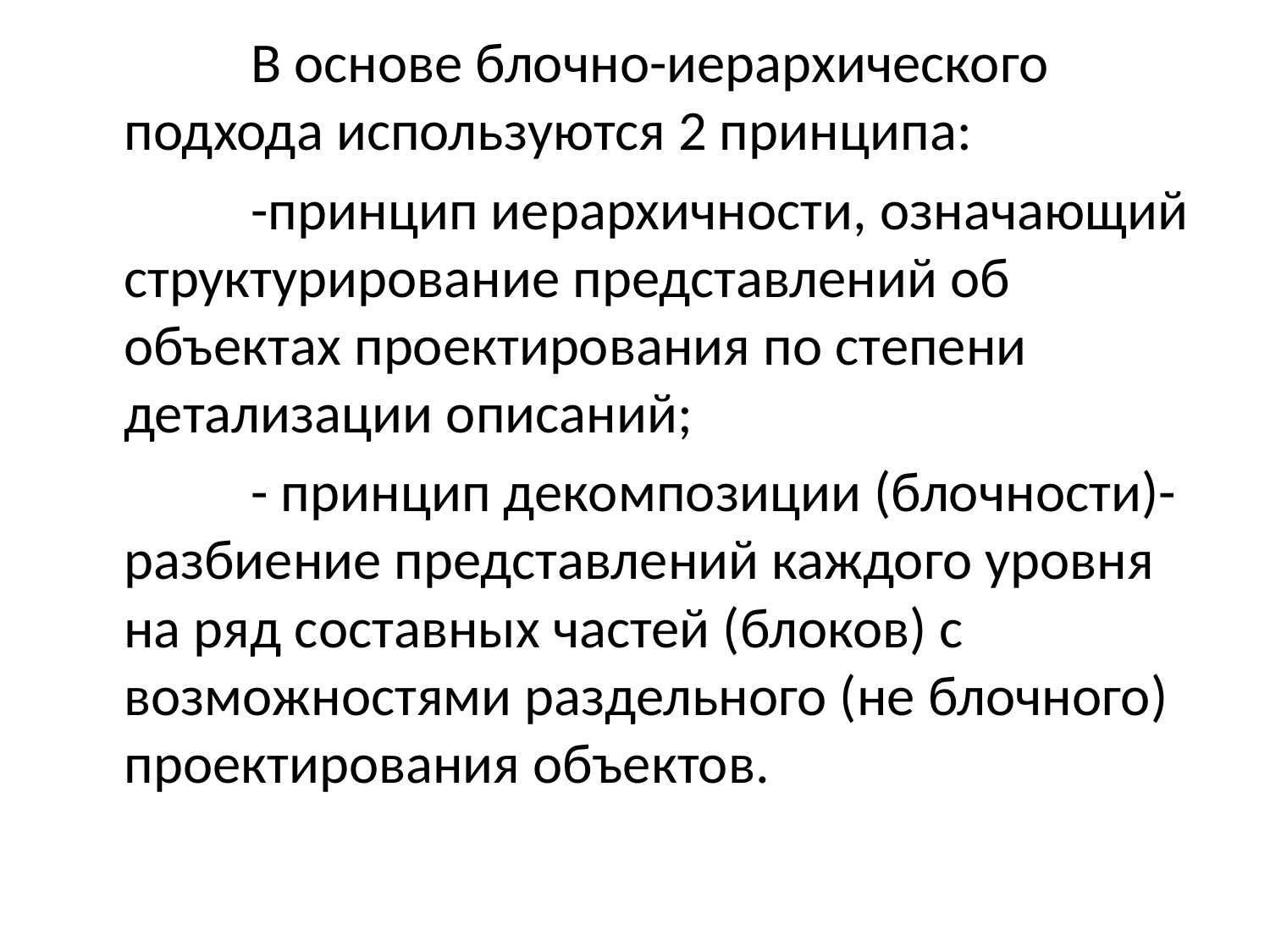

В основе блочно-иерархического подхода используются 2 принципа:
		-принцип иерархичности, означающий структурирование представлений об объектах проектирования по степени детализации описаний;
		- принцип декомпозиции (блочности)- разбиение представлений каждого уровня на ряд составных частей (блоков) с возможностями раздельного (не блочного) проектирования объектов.